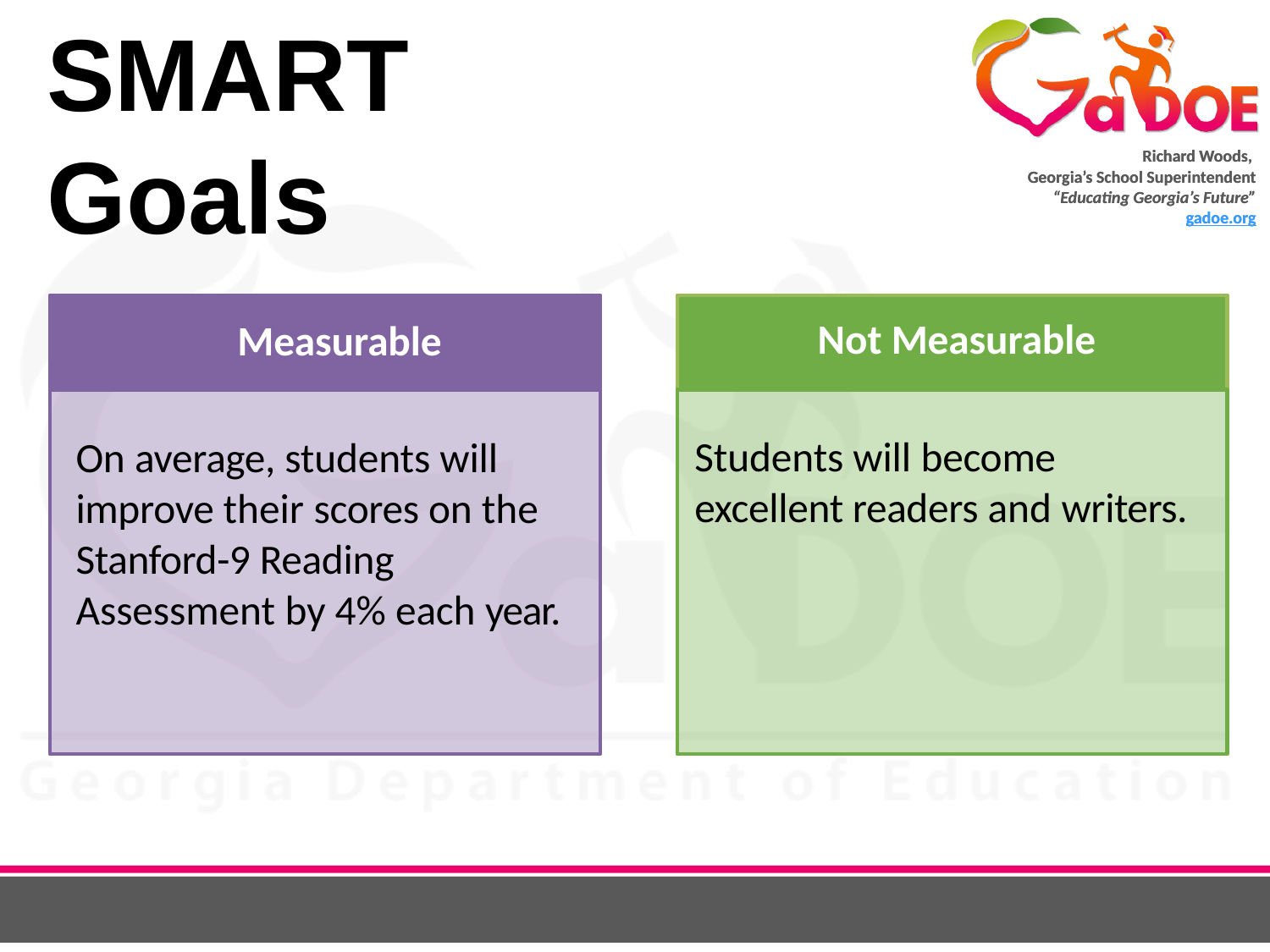

# SMART Goals

Not Measurable

Students will become
excellent readers and writers.
Measurable

On average, students will  improve their scores on the  Stanford-9 Reading  Assessment by 4% each year.